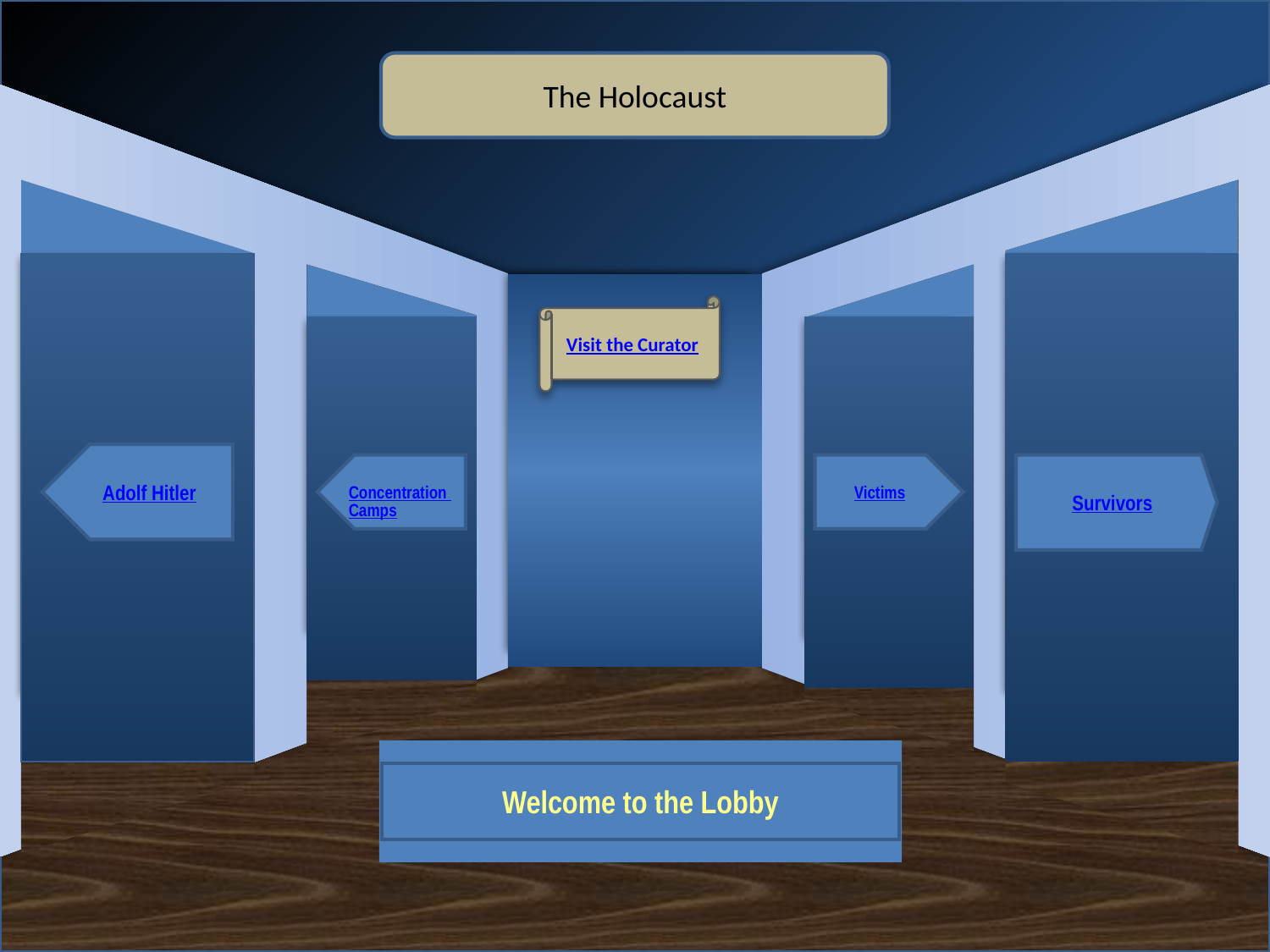

The Holocaust

Visit the Curator
Adolf Hitler
Concentration Camps
Victims
Survivors

Welcome to the Lobby
# Museum Entrance